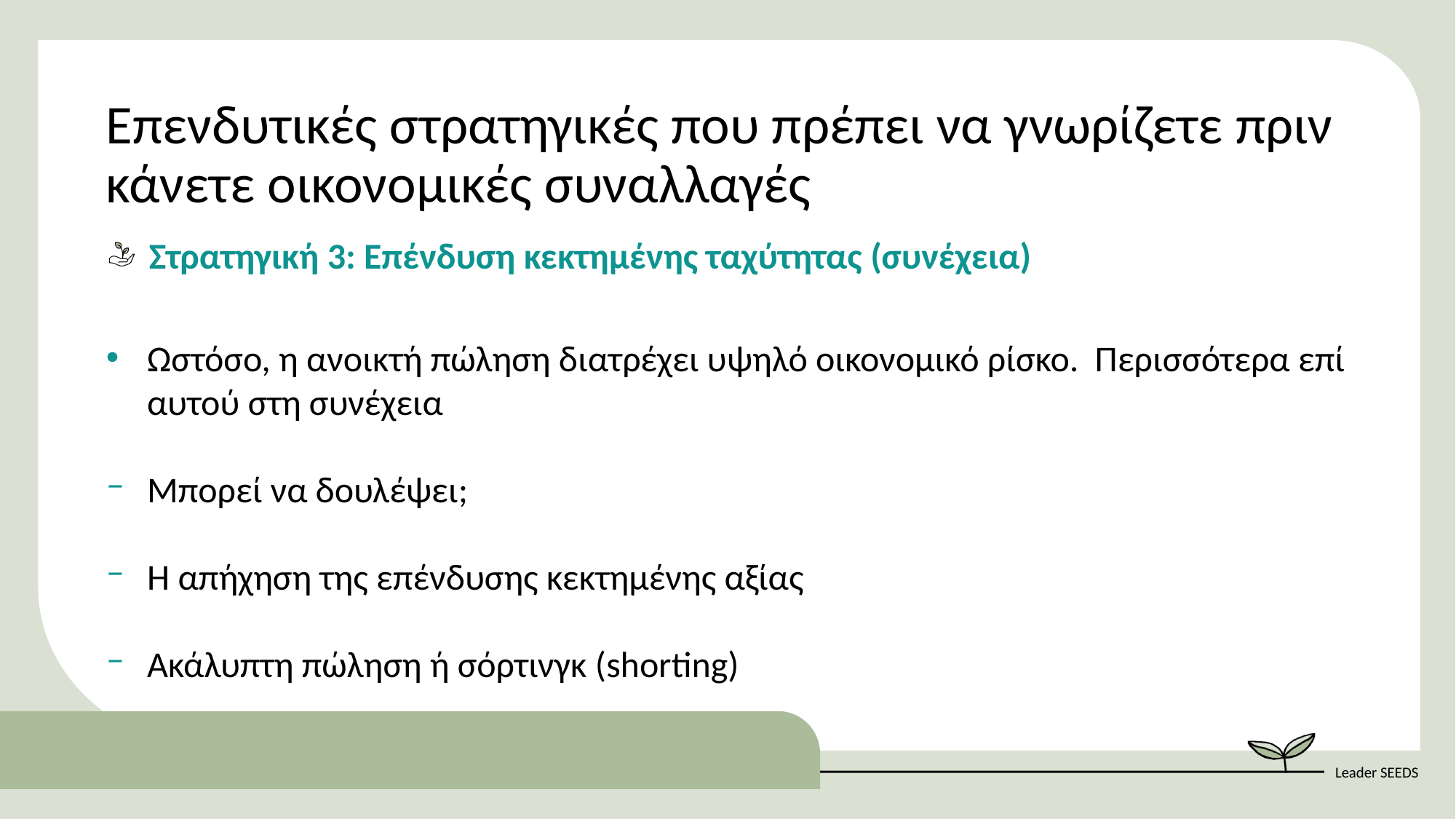

Επενδυτικές στρατηγικές που πρέπει να γνωρίζετε πριν κάνετε οικονομικές συναλλαγές
Στρατηγική 3: Επένδυση κεκτημένης ταχύτητας (συνέχεια)

Ωστόσο, η ανοικτή πώληση διατρέχει υψηλό οικονομικό ρίσκο.  Περισσότερα επί αυτού στη συνέχεια

Μπορεί να δουλέψει;

Η απήχηση της επένδυσης κεκτημένης αξίας

Ακάλυπτη πώληση ή σόρτινγκ (shorting)